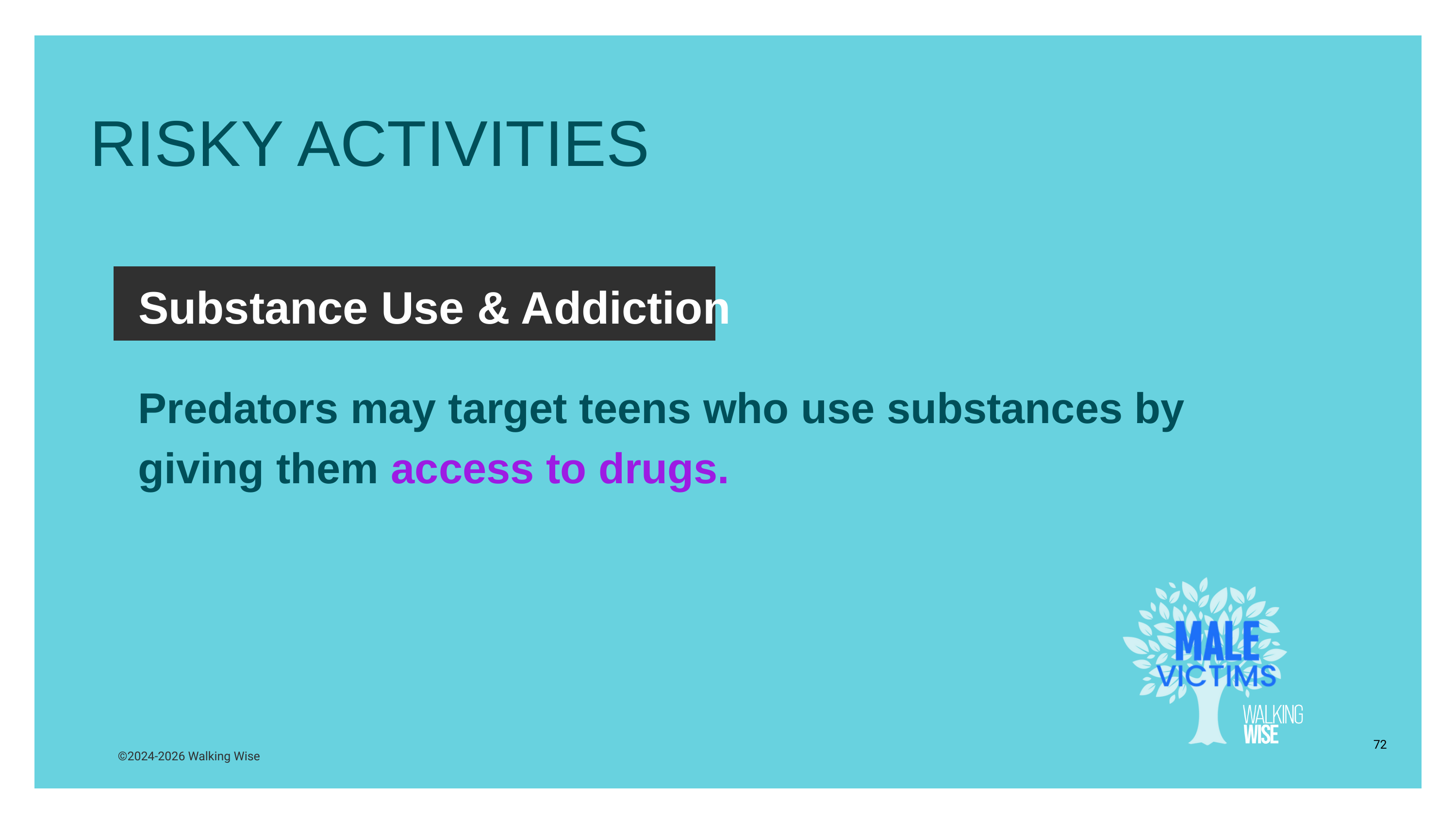

RISKY ACTIVITIES

Substance Use & Addiction
Predators may target teens who use substances by giving them access to drugs.

72
©2024-2026 Walking Wise